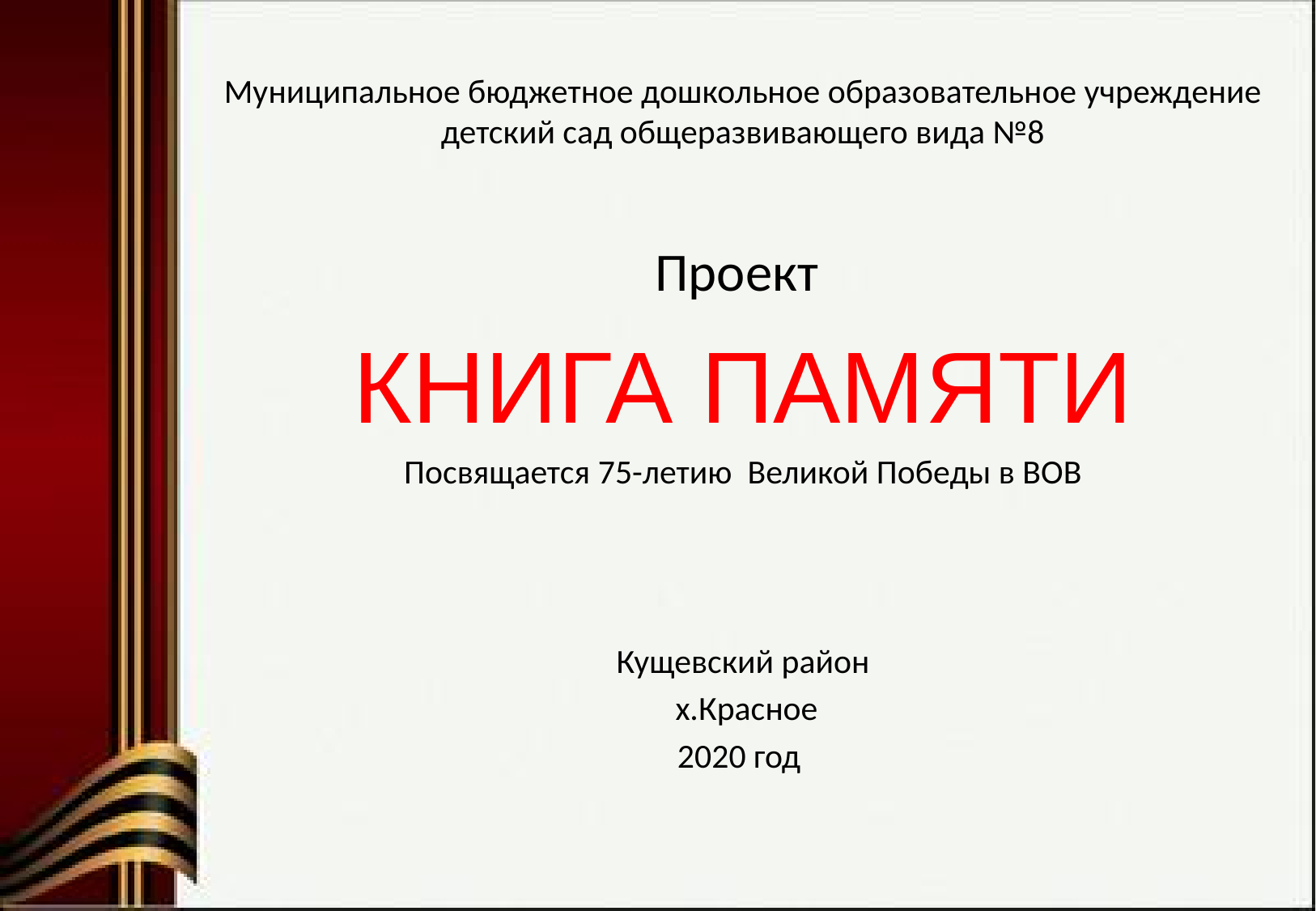

Муниципальное бюджетное дошкольное образовательное учреждение детский сад общеразвивающего вида №8

Проект
КНИГА ПАМЯТИ
Посвящается 75-летию  Великой Победы в ВОВ

Кущевский район
 х.Красное
2020 год
#